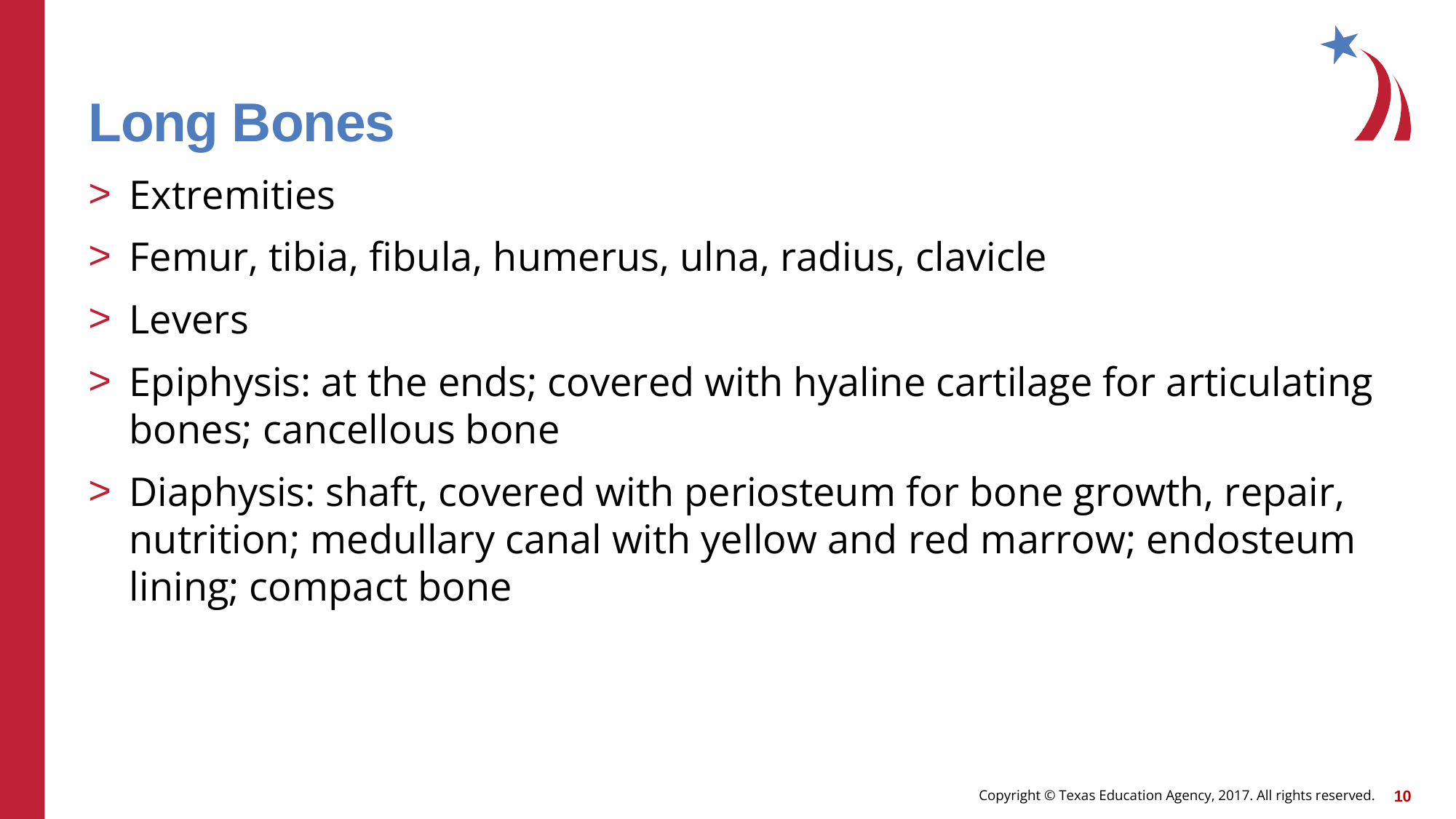

# Long Bones
Extremities
Femur, tibia, fibula, humerus, ulna, radius, clavicle
Levers
Epiphysis: at the ends; covered with hyaline cartilage for articulating bones; cancellous bone
Diaphysis: shaft, covered with periosteum for bone growth, repair, nutrition; medullary canal with yellow and red marrow; endosteum lining; compact bone